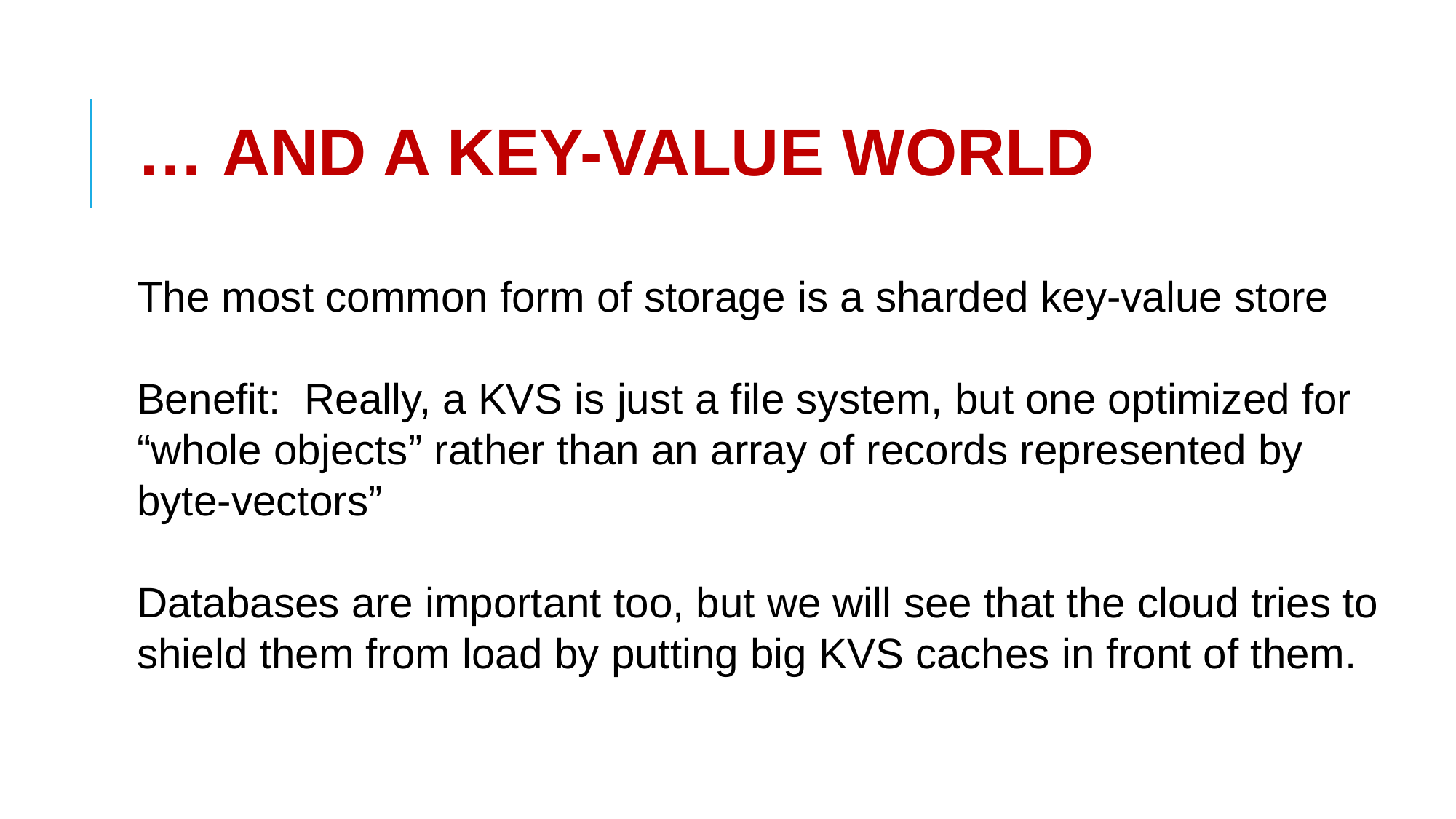

# … AND A KEY-VALUE WORLD
The most common form of storage is a sharded key-value store

Benefit:  Really, a KVS is just a file system, but one optimized for “whole objects” rather than an array of records represented by byte-vectors”

Databases are important too, but we will see that the cloud tries to shield them from load by putting big KVS caches in front of them.